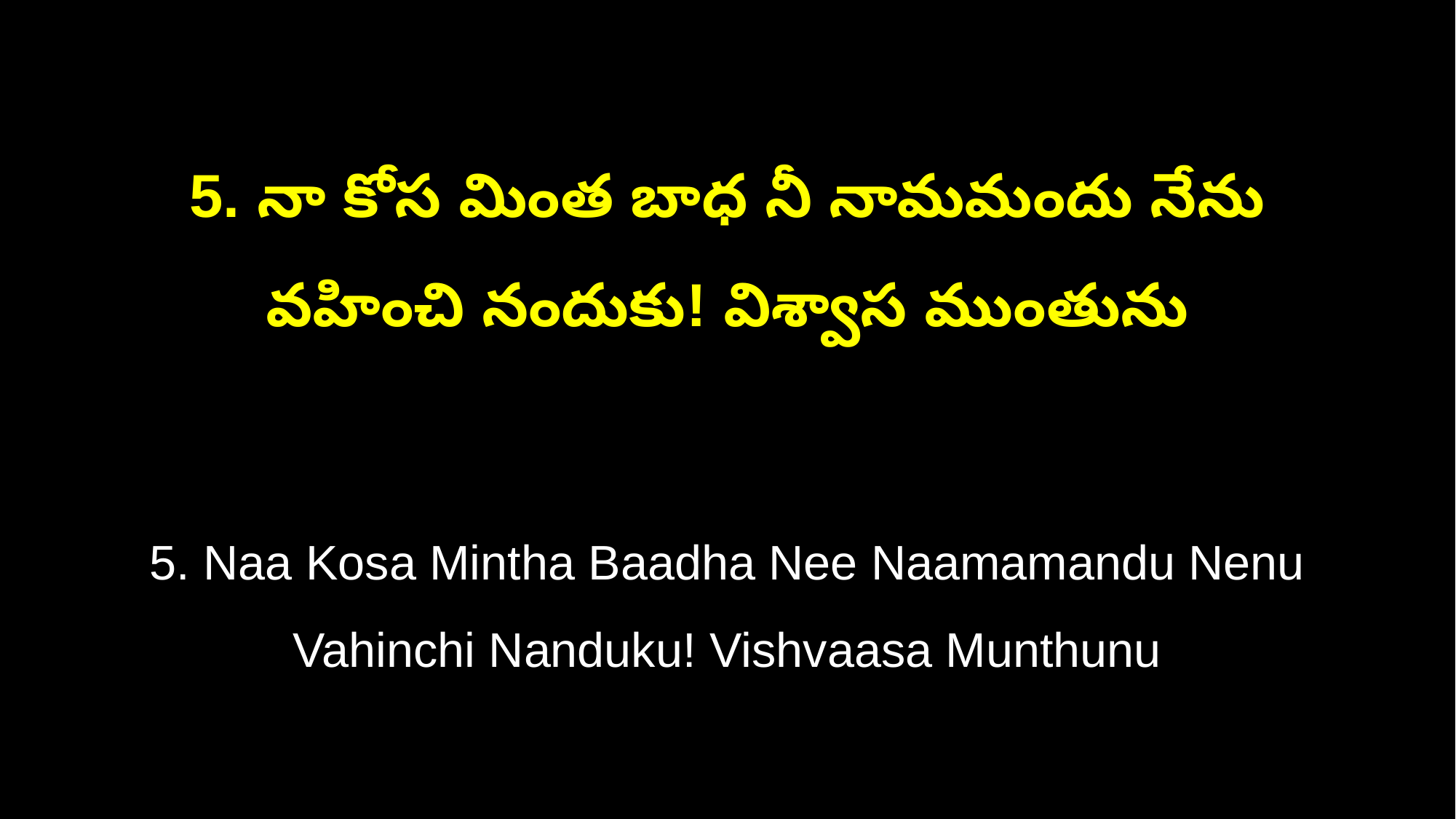

5. నా కోస మింత బాధ నీ నామమందు నేను
వహించి నందుకు! విశ్వాస ముంతును
5. Naa Kosa Mintha Baadha Nee Naamamandu Nenu
Vahinchi Nanduku! Vishvaasa Munthunu